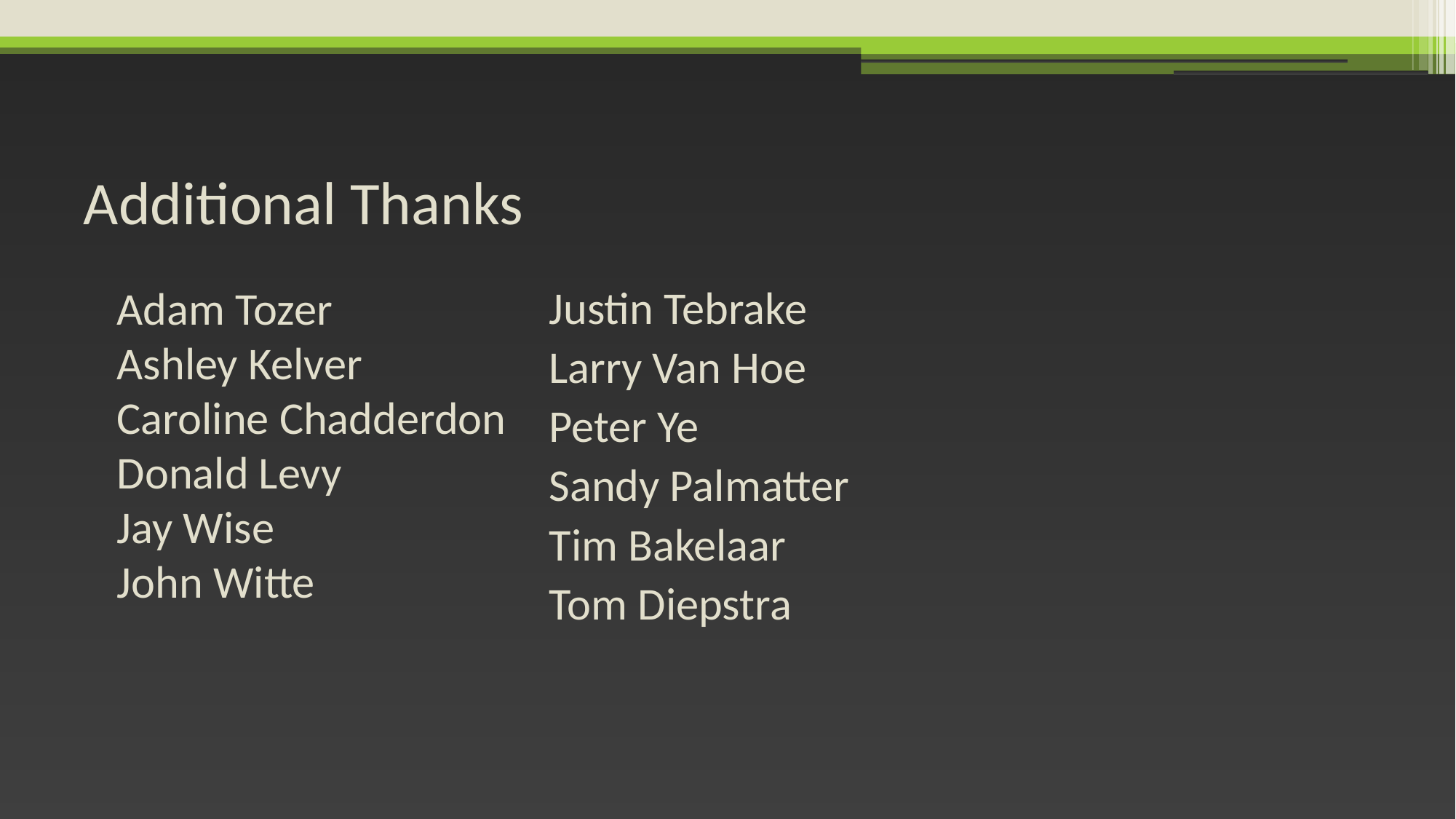

# Additional Thanks
Justin Tebrake
Larry Van Hoe
Peter Ye
Sandy Palmatter
Tim Bakelaar
Tom Diepstra

Adam Tozer
Ashley Kelver
Caroline Chadderdon
Donald Levy
Jay Wise
John Witte